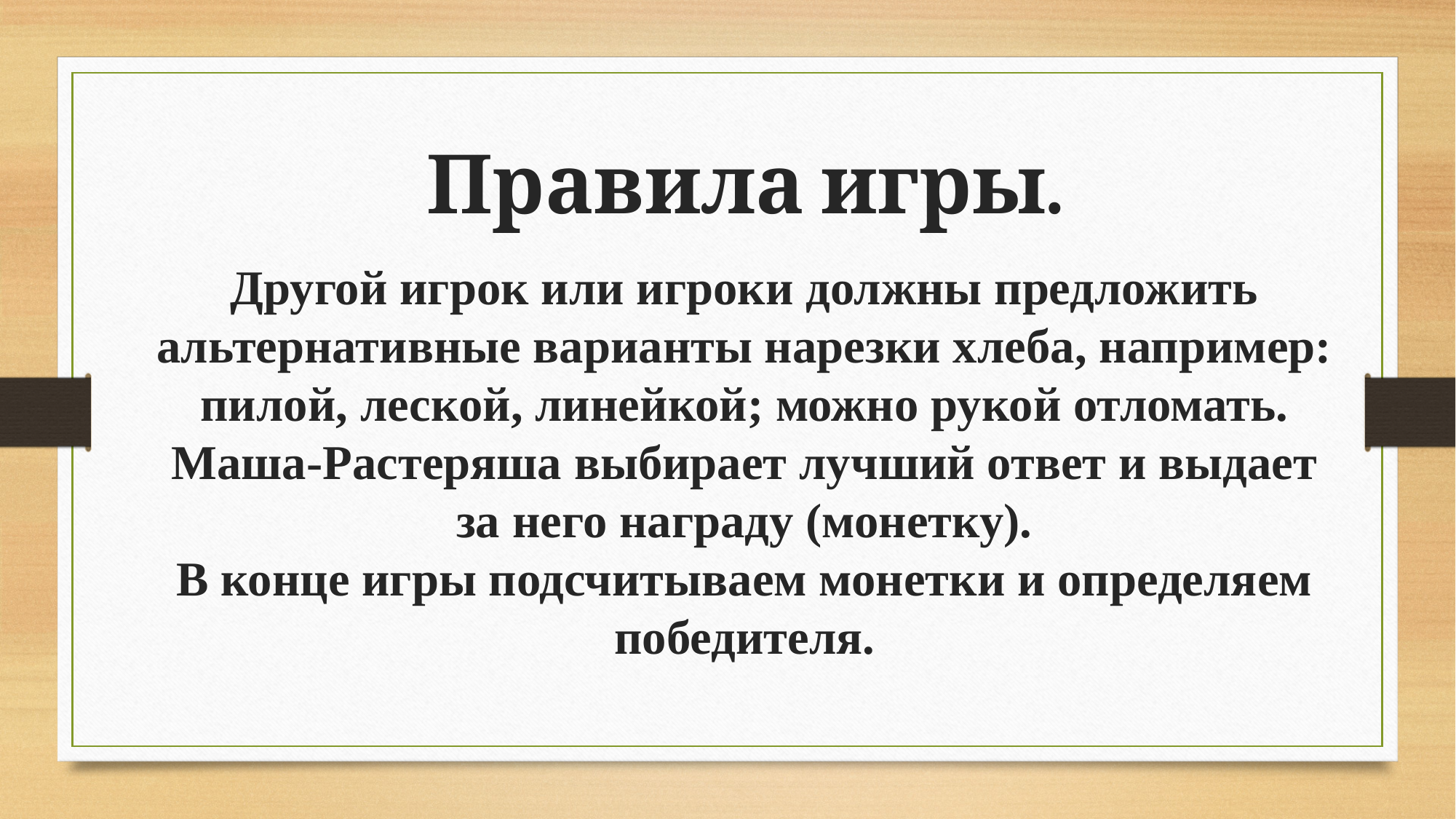

Правила игры.
Другой игрок или игроки должны предложить альтернативные варианты нарезки хлеба, например: пилой, леской, линейкой; можно рукой отломать. Маша-Растеряша выбирает лучший ответ и выдает за него награду (монетку).
В конце игры подсчитываем монетки и определяем победителя.